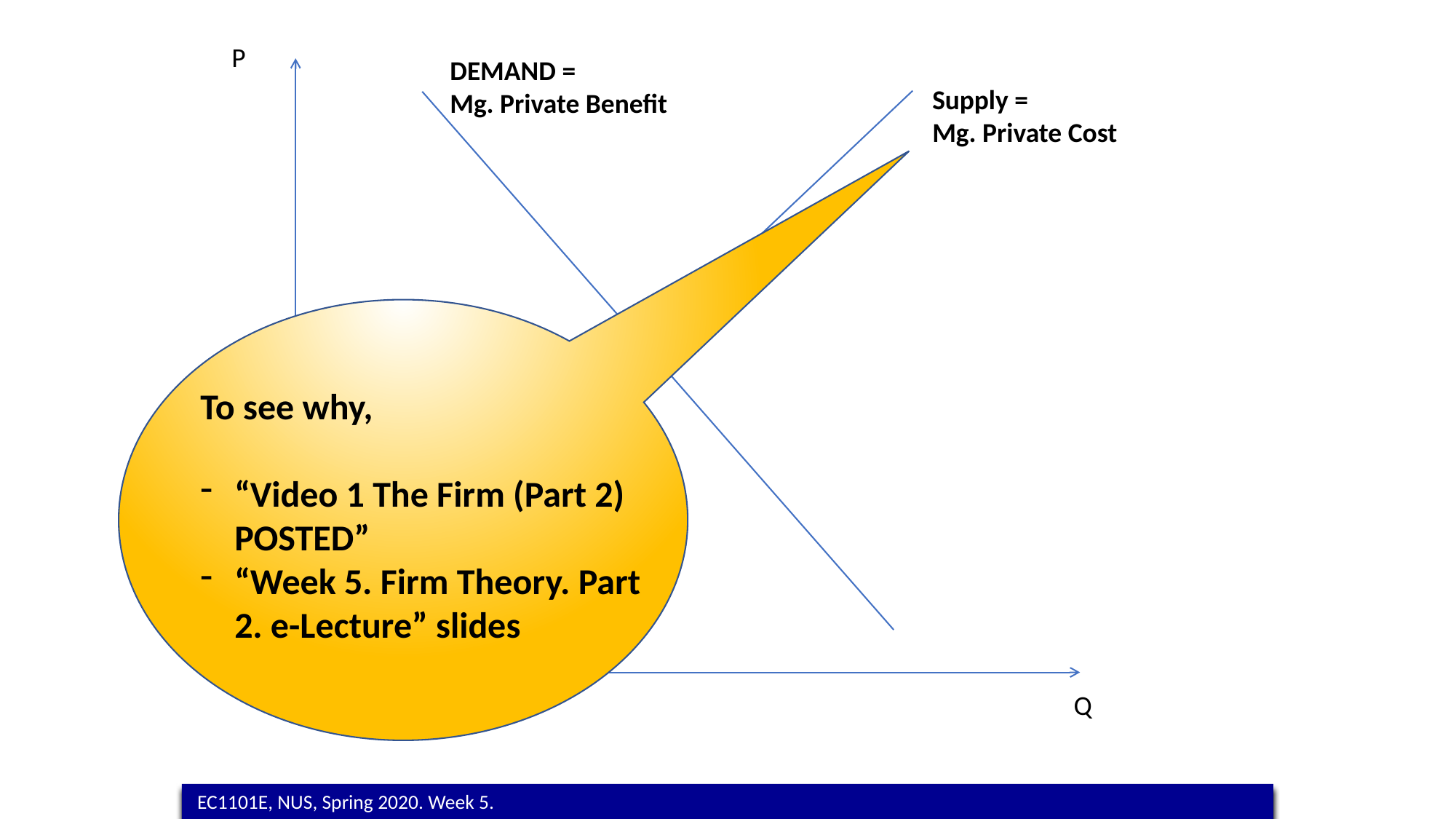

P
DEMAND =
Mg. Private Benefit
Supply =
Mg. Private Cost

To see why,

“Video 1 The Firm (Part 2) POSTED”
“Week 5. Firm Theory. Part 2. e-Lecture” slides
Q
 EC1101E, NUS, Spring 2020. Week 5.